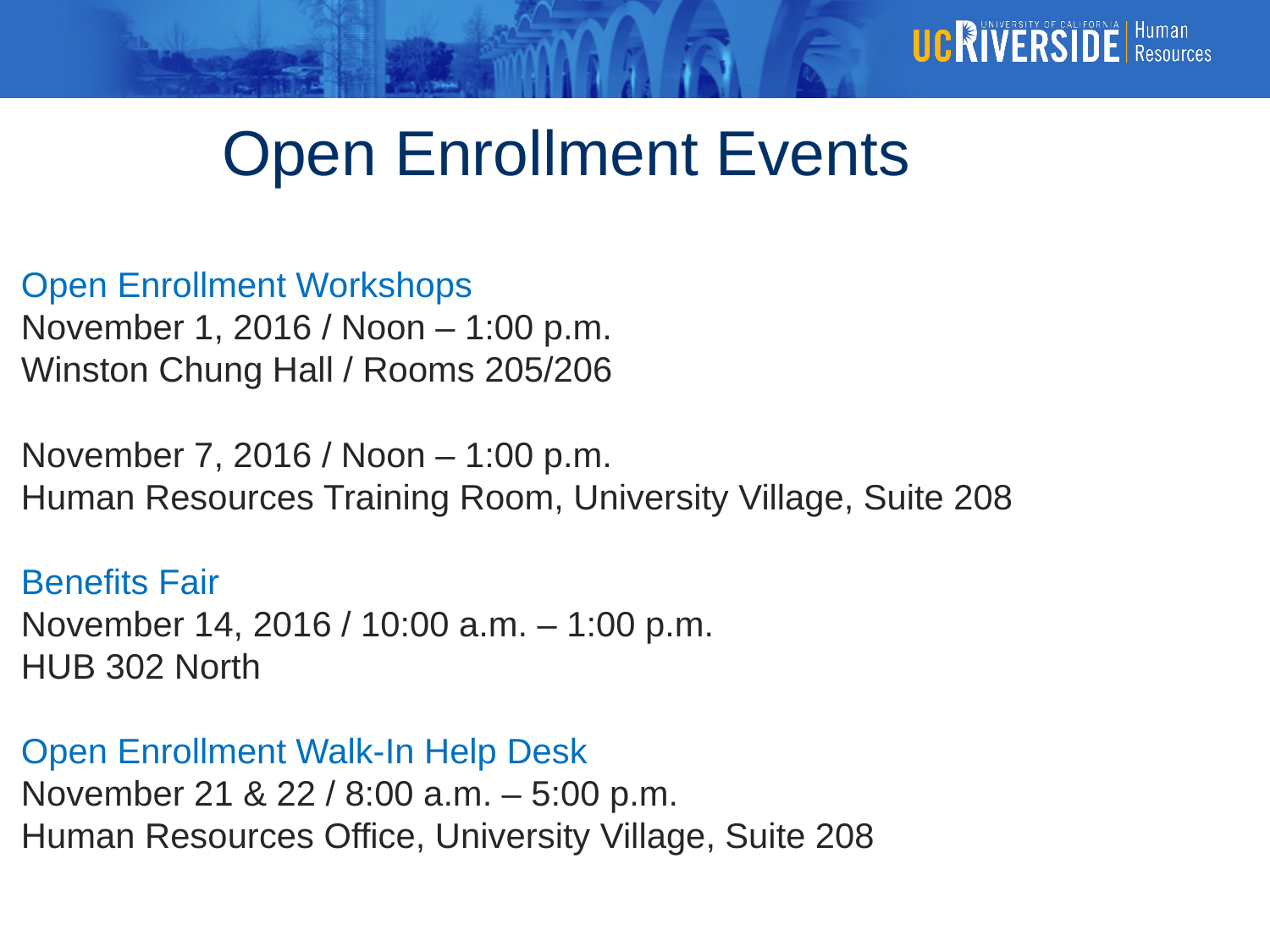

Open Enrollment Events
Open Enrollment Workshops
November 1, 2016 / Noon – 1:00 p.m.
Winston Chung Hall / Rooms 205/206

November 7, 2016 / Noon – 1:00 p.m.
Human Resources Training Room, University Village, Suite 208

Benefits Fair
November 14, 2016 / 10:00 a.m. – 1:00 p.m.
HUB 302 North

Open Enrollment Walk-In Help Desk
November 21 & 22 / 8:00 a.m. – 5:00 p.m.
Human Resources Office, University Village, Suite 208